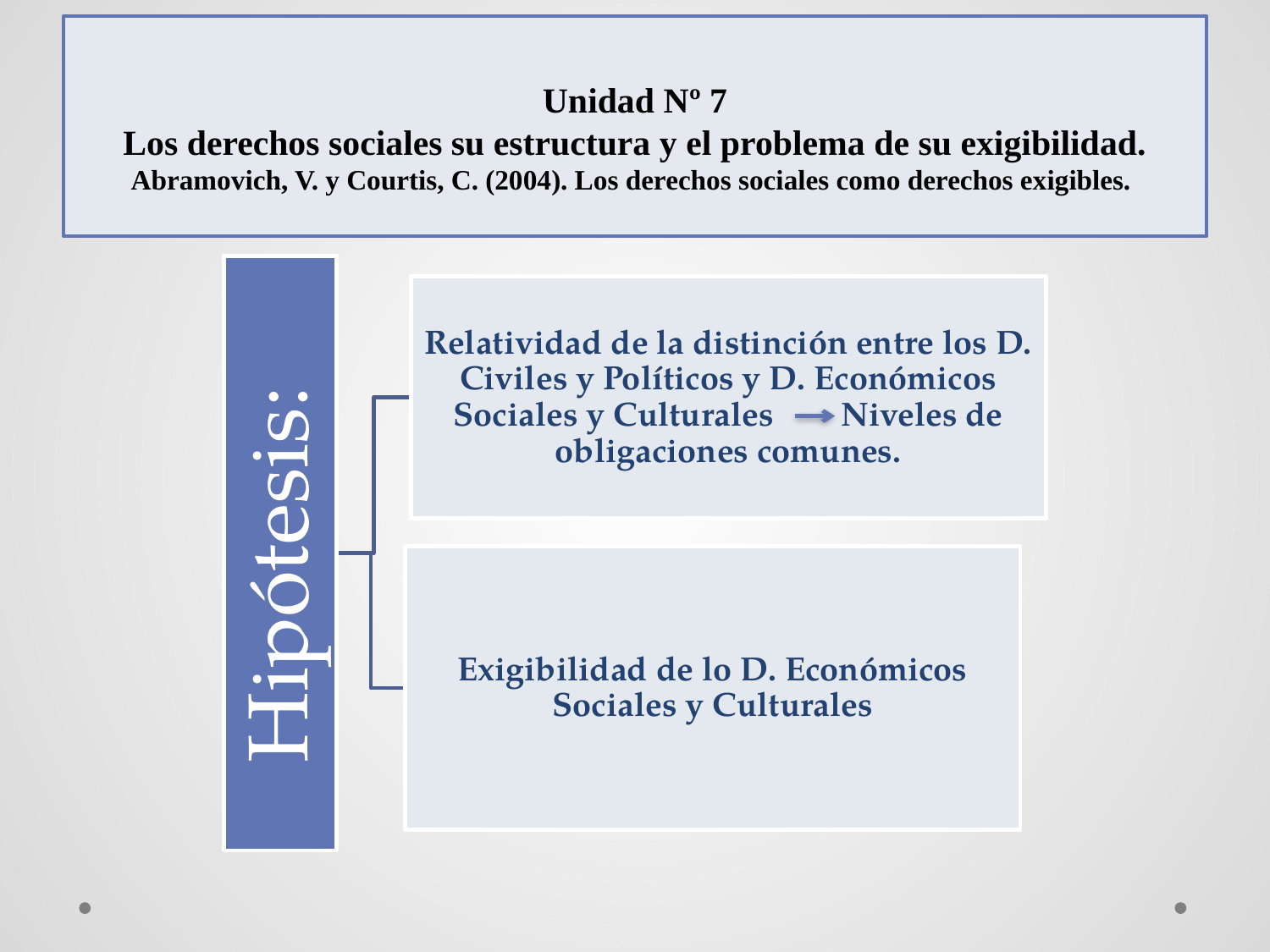

# Unidad Nº 7 Los derechos sociales su estructura y el problema de su exigibilidad. Abramovich, V. y Courtis, C. (2004). Los derechos sociales como derechos exigibles.

Hipótesis:
Relatividad de la distinción entre los D. Civiles y Políticos y D. Económicos Sociales y Culturales        Niveles de obligaciones comunes.
Exigibilidad de lo D. Económicos Sociales y Culturales